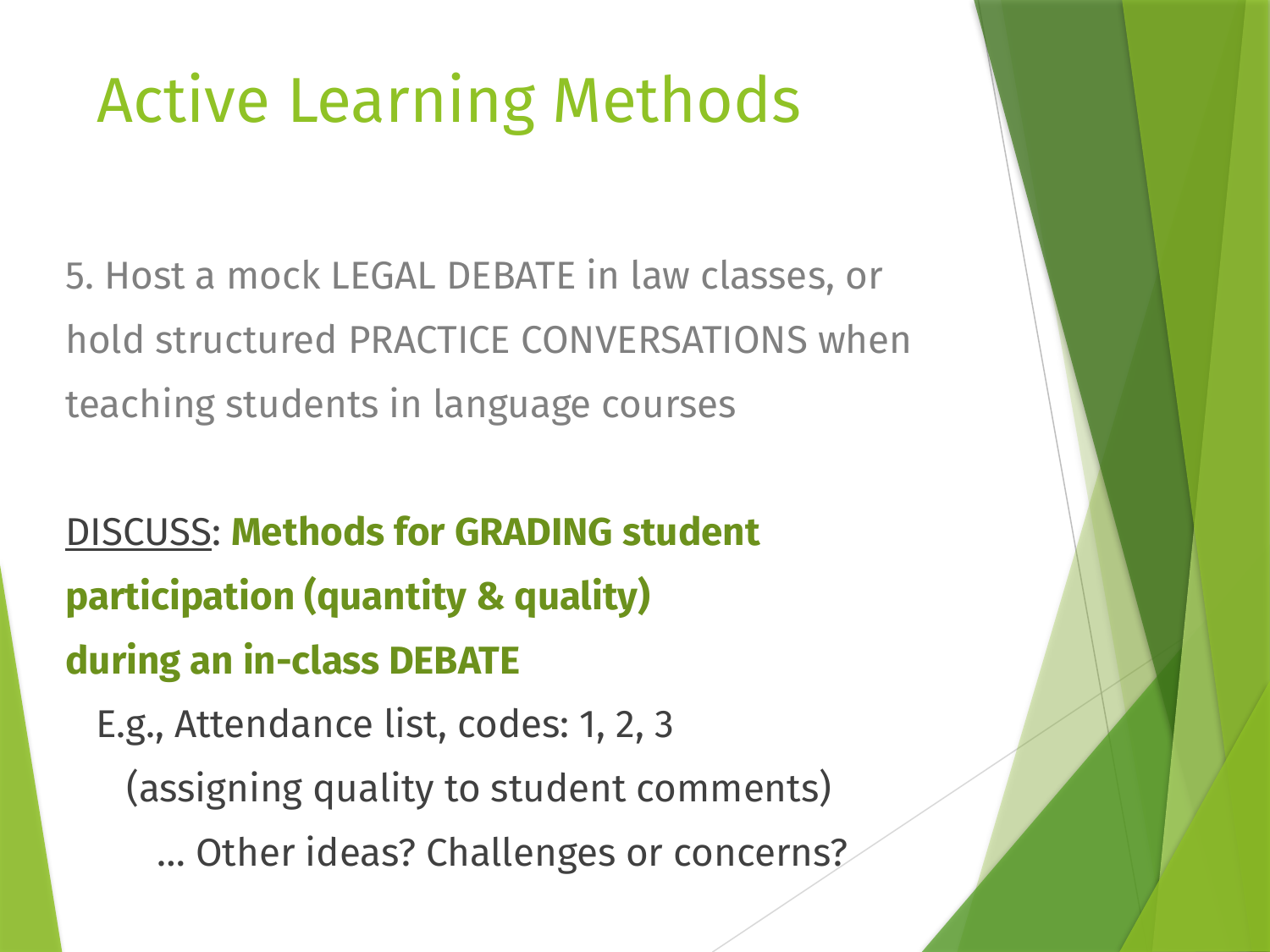

# Active Learning Methods

5. Host a mock LEGAL DEBATE in law classes, or
hold structured PRACTICE CONVERSATIONS when
teaching students in language courses

DISCUSS: Methods for GRADING student
participation (quantity & quality)
during an in-class DEBATE
   E.g., Attendance list, codes: 1, 2, 3
      (assigning quality to student comments)
         … Other ideas? Challenges or concerns?